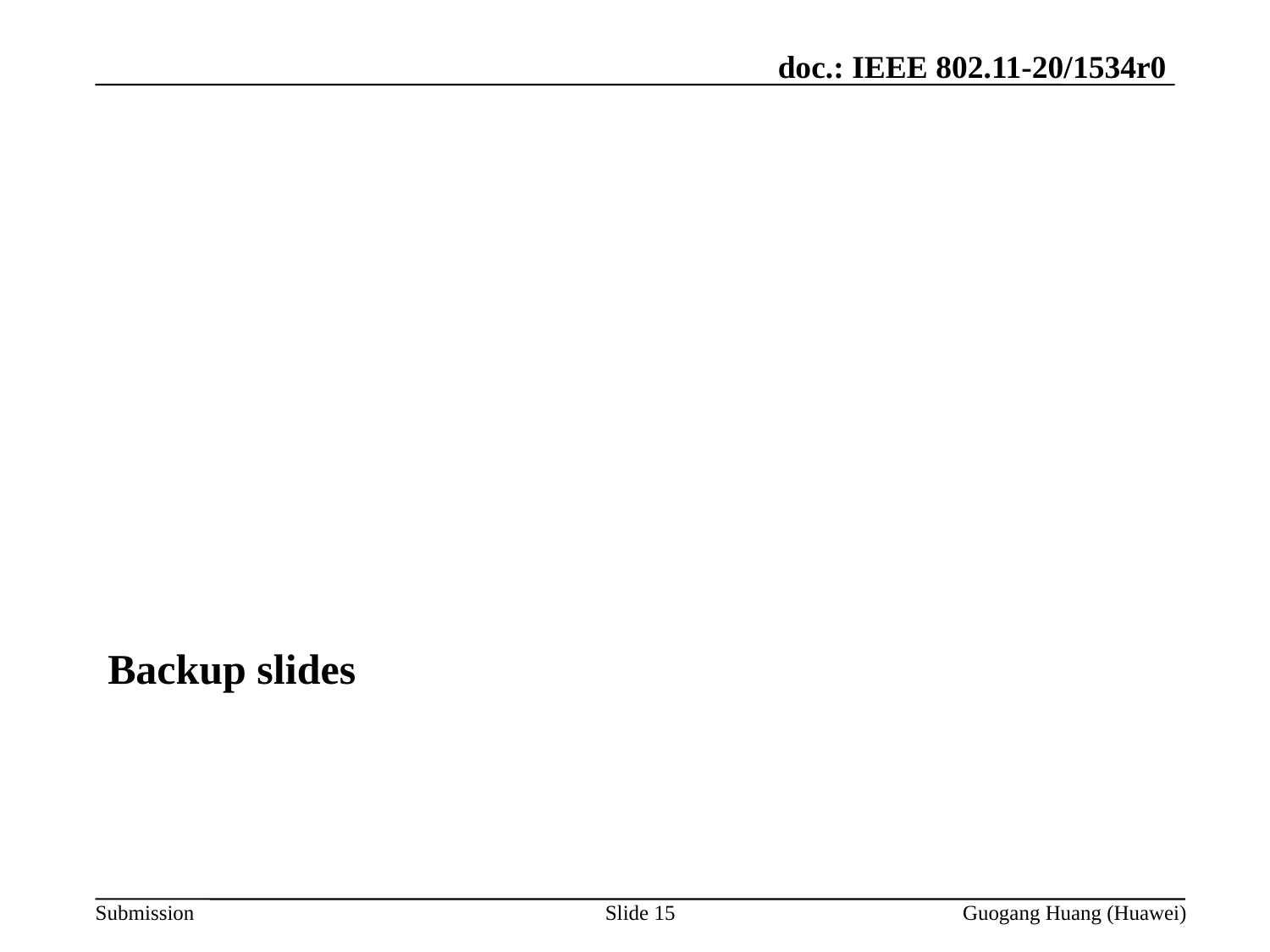

Backup slides
Slide 15
Guogang Huang (Huawei)